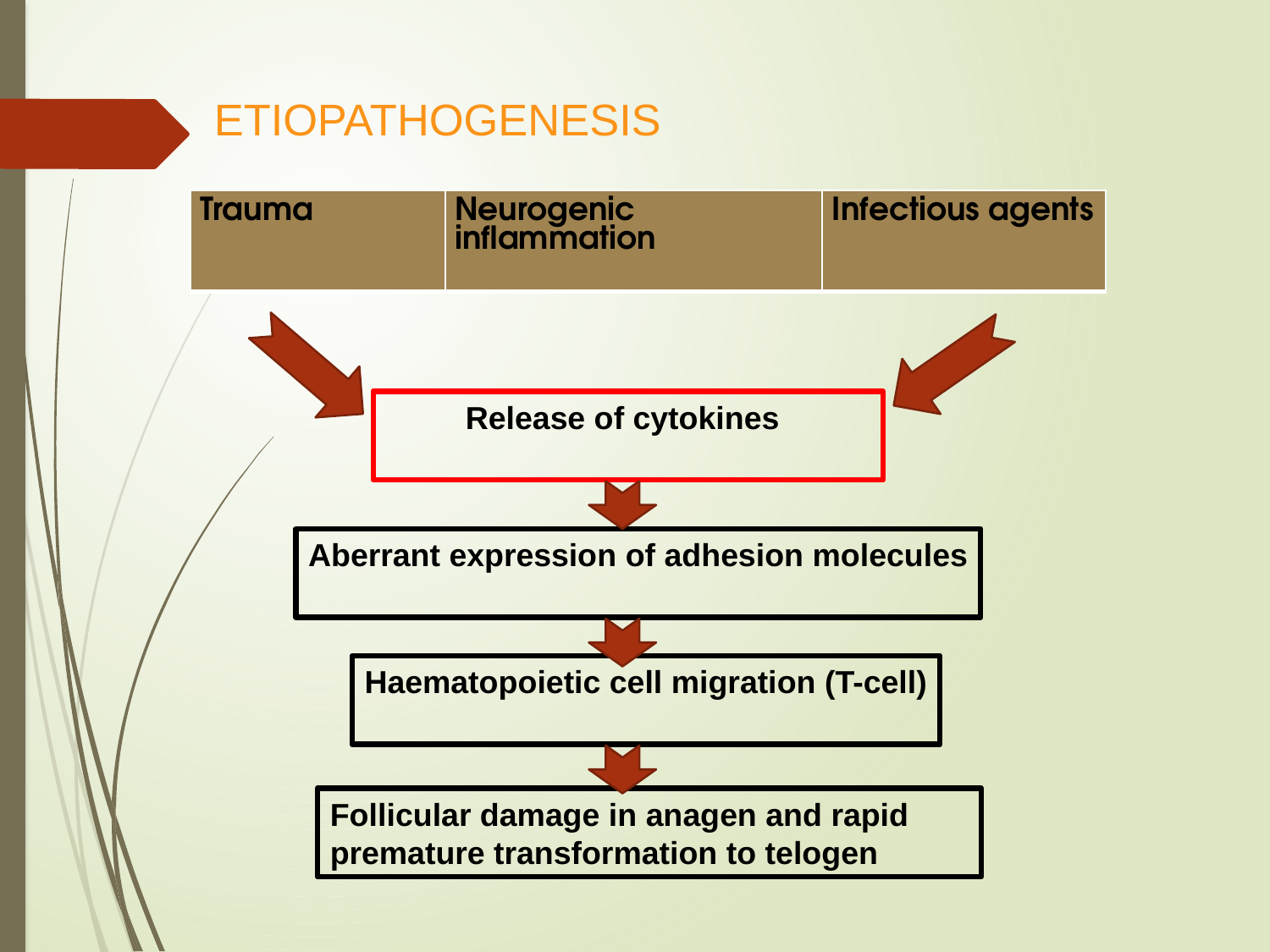

# ETIOPATHOGENESIS
| Trauma | Neurogenic inflammation | Infectious agents |
| --- | --- | --- |

         Release of cytokines

Aberrant expression of adhesion molecules

Haematopoietic cell migration (T-cell)

Follicular damage in anagen and rapid premature transformation to telogen